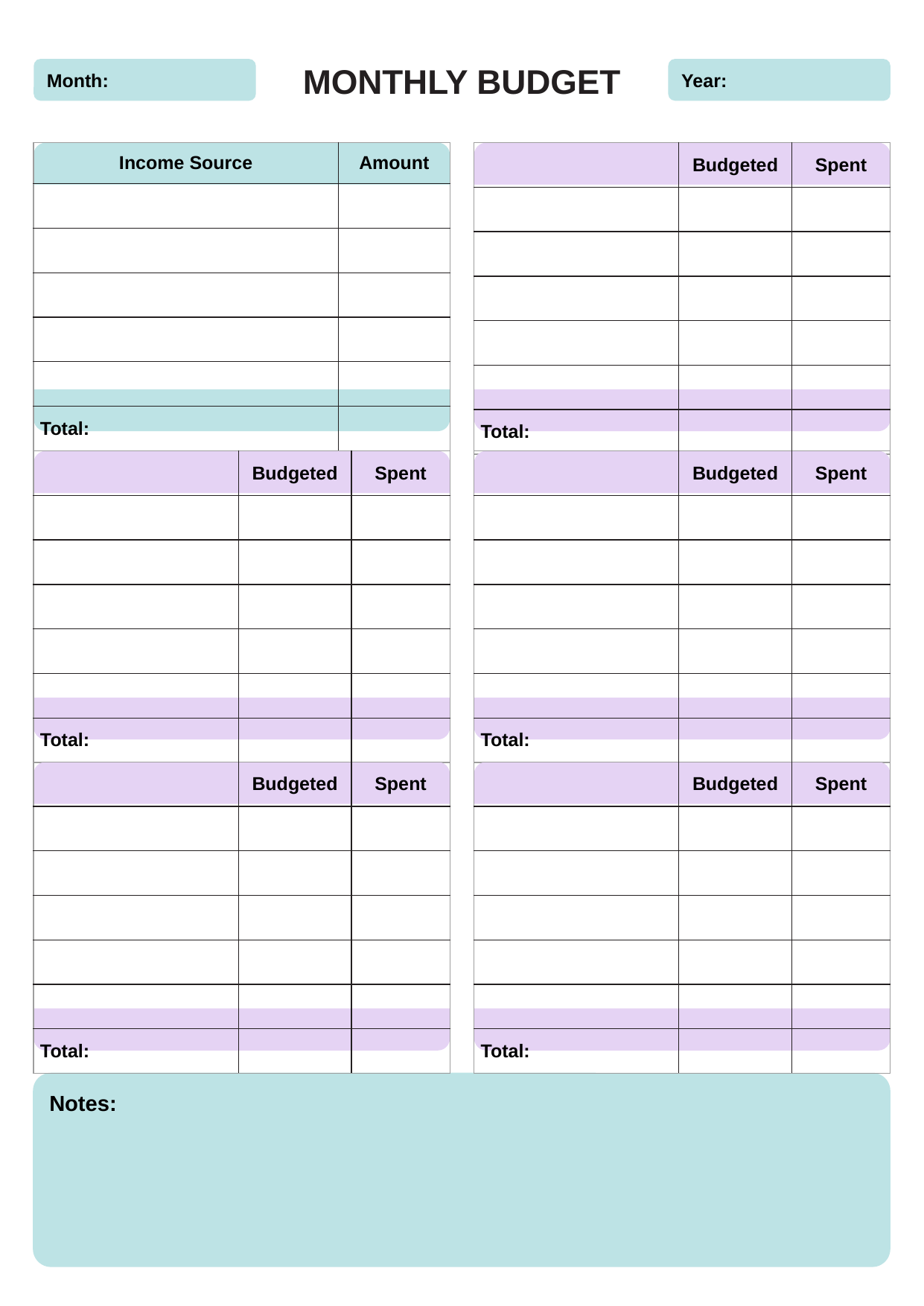

Month:
Year:
MONTHLY BUDGET

| Income Source | Amount |
| --- | --- |
|  |  |
|  |  |
|  |  |
|  |  |
|  |  |
| Total: |  |

|  | Budgeted | Spent |
| --- | --- | --- |
|  |  |  |
|  |  |  |
|  |  |  |
|  |  |  |
|  |  |  |
| Total: |  |  |

|  | Budgeted | Spent |
| --- | --- | --- |
|  |  |  |
|  |  |  |
|  |  |  |
|  |  |  |
|  |  |  |
| Total: |  |  |

|  | Budgeted | Spent |
| --- | --- | --- |
|  |  |  |
|  |  |  |
|  |  |  |
|  |  |  |
|  |  |  |
| Total: |  |  |

|  | Budgeted | Spent |
| --- | --- | --- |
|  |  |  |
|  |  |  |
|  |  |  |
|  |  |  |
|  |  |  |
| Total: |  |  |

|  | Budgeted | Spent |
| --- | --- | --- |
|  |  |  |
|  |  |  |
|  |  |  |
|  |  |  |
|  |  |  |
| Total: |  |  |
Notes: